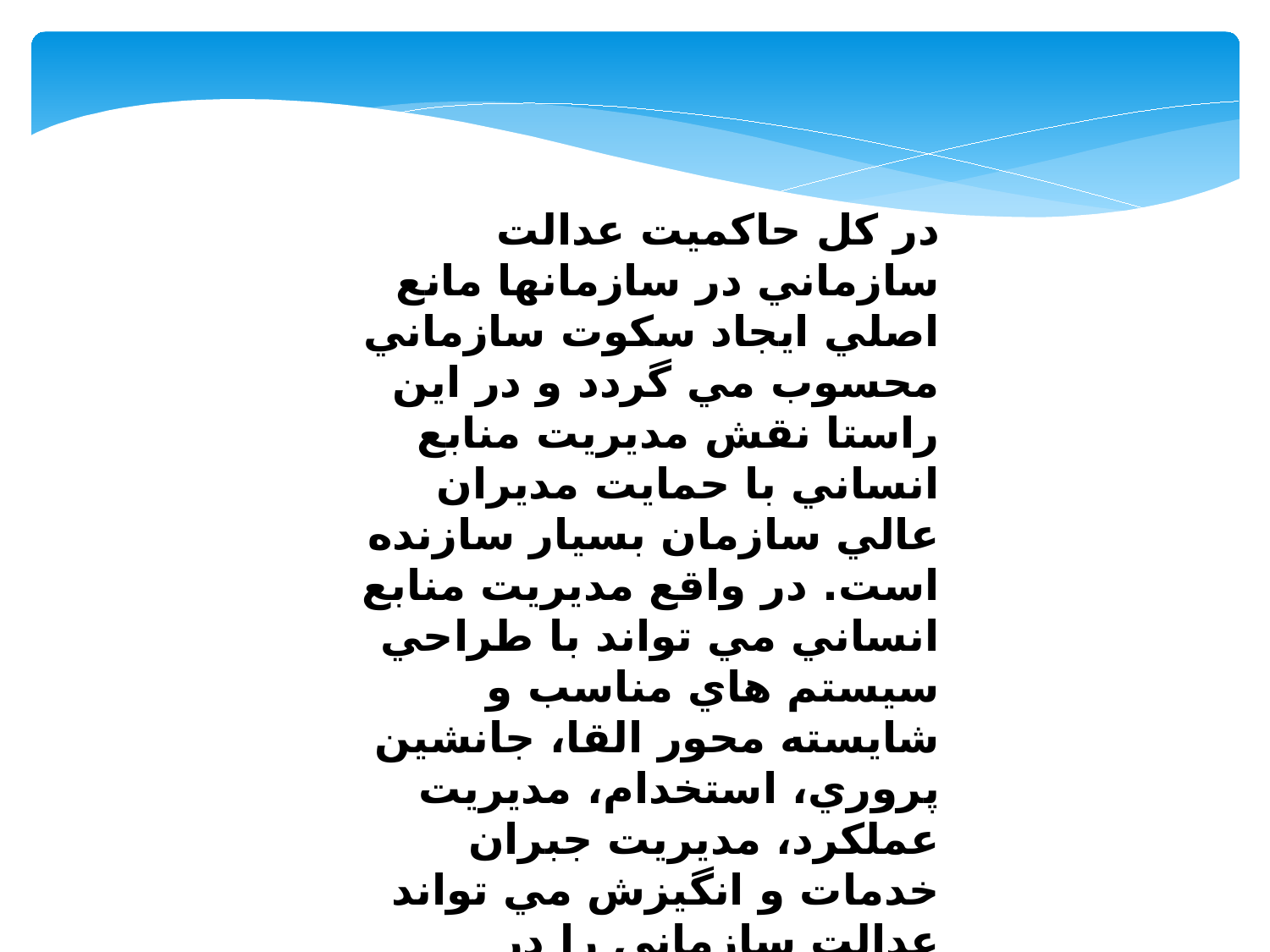

در كل حاكميت عدالت سازماني در سازمانها مانع اصلي ايجاد سكوت سازماني محسوب مي گردد و در اين راستا نقش مديريت منابع انساني با حمايت مديران عالي سازمان بسيار سازنده است. در واقع مديريت منابع انساني مي تواند با طراحي سيستم هاي مناسب و شايسته محور القا، جانشين پروري، استخدام، مديريت عملكرد، مديريت جبران خدمات و انگيزش مي تواند عدالت سازماني را در سازمان جاري سازد. در نهايت لازم به ذكر است مديران را به اين امر رهنمون سازيم كه حركت به سمتي كه كاركنان در آن به طور آزادانه به بيان نظر بپردازند، راه حل اصلي در مبتلا نشدن به سكوت سازماني است.